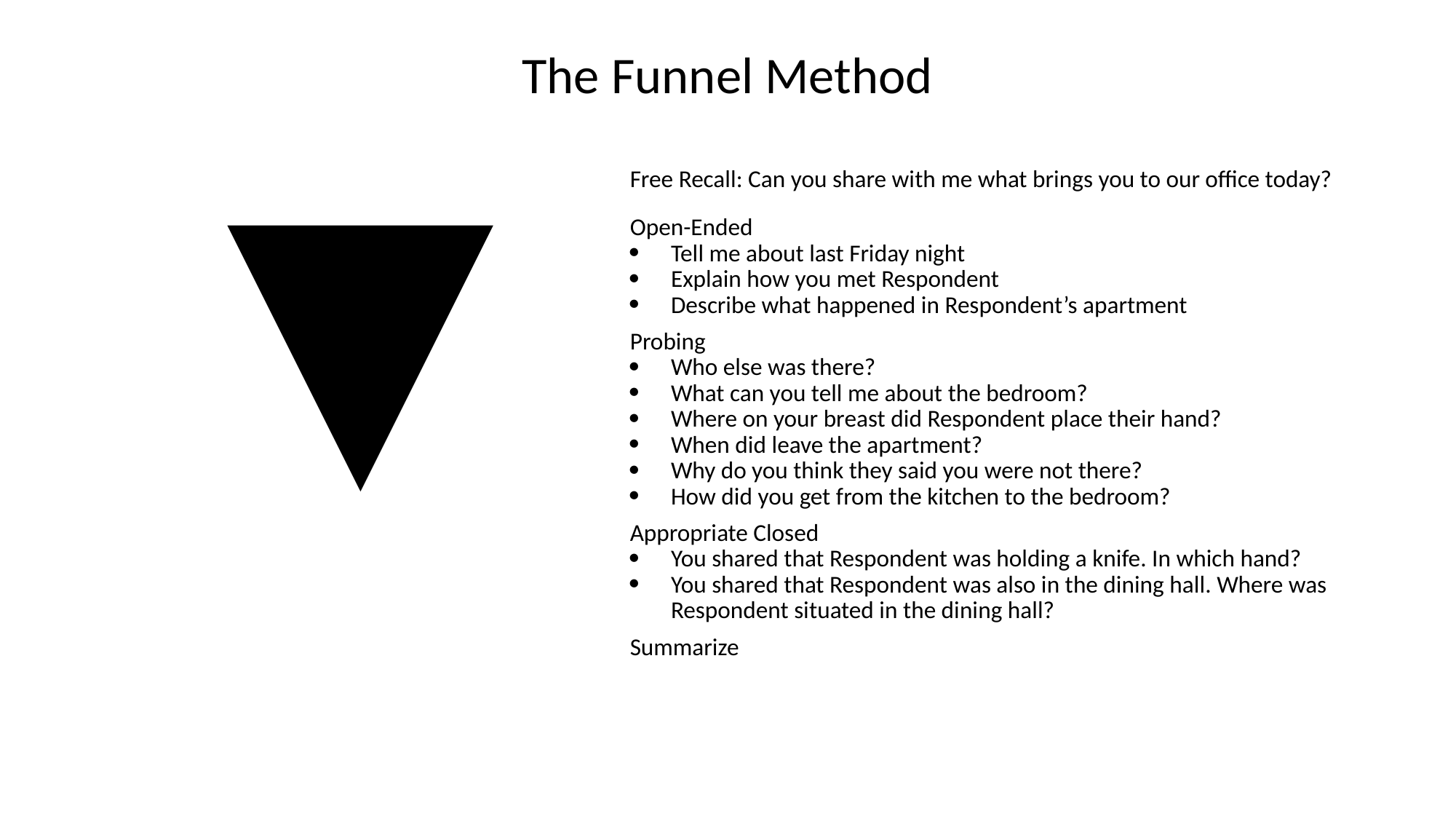

# The Funnel Method
| ▼ | Free Recall: Can you share with me what brings you to our office today?   Open-Ended Tell me about last Friday night Explain how you met Respondent Describe what happened in Respondent’s apartment Probing Who else was there? What can you tell me about the bedroom? Where on your breast did Respondent place their hand? When did leave the apartment? Why do you think they said you were not there? How did you get from the kitchen to the bedroom? Appropriate Closed You shared that Respondent was holding a knife. In which hand? You shared that Respondent was also in the dining hall. Where was Respondent situated in the dining hall? Summarize |
| --- | --- |